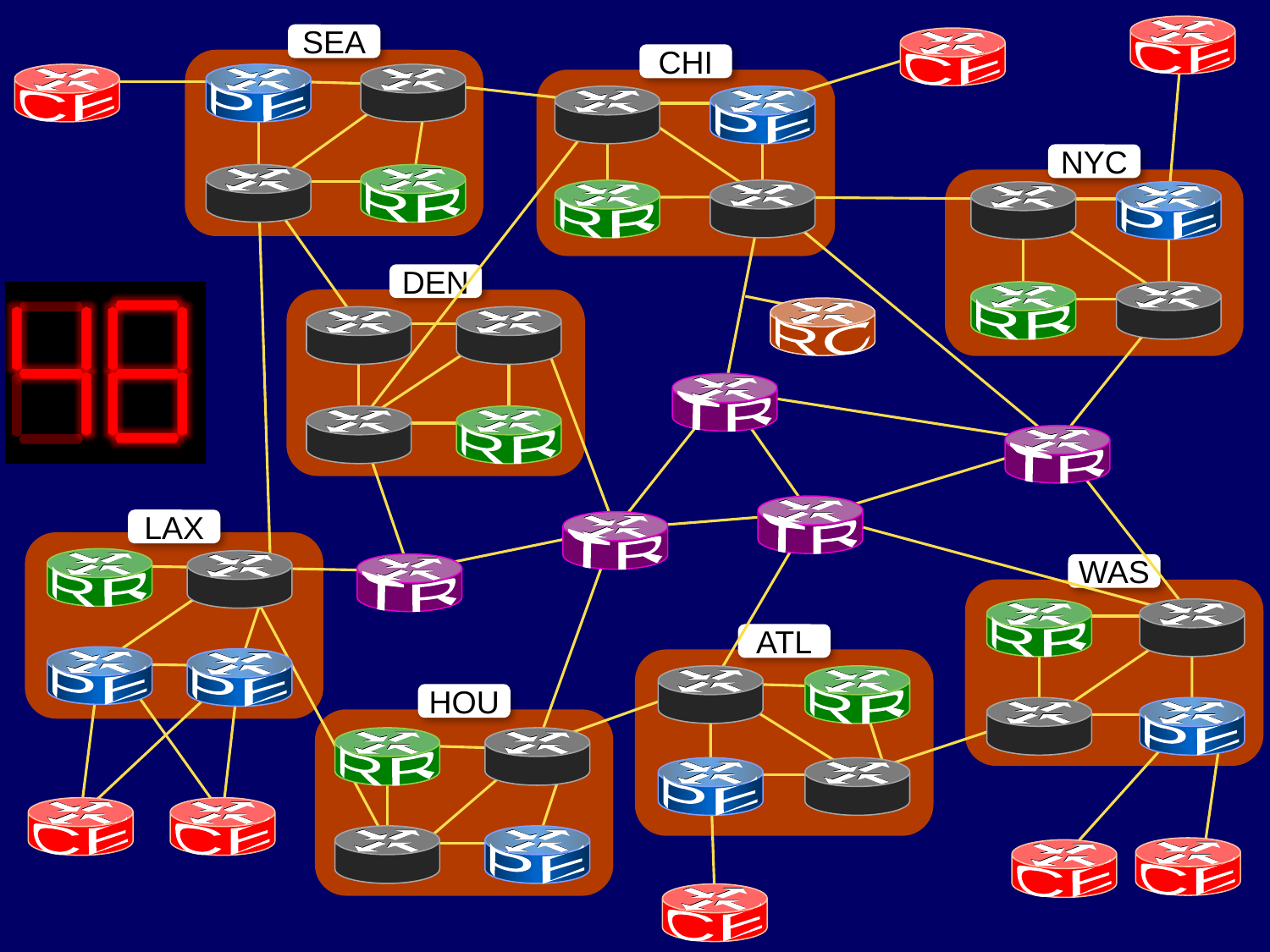

CE
SEA

  CE
CHI

  CE

  PE

  PE
NYC

  RR

  RR

  PE
DEN

  RR

  RC

  TR

  RR

  TR

  TR
LAX

  TR

  RR

  TR
WAS

  RR

ATL

  PE

  PE

  RR
HOU

  PE

  RR

  PE

  CE

  CE

  PE

  CE

  CE

  CE